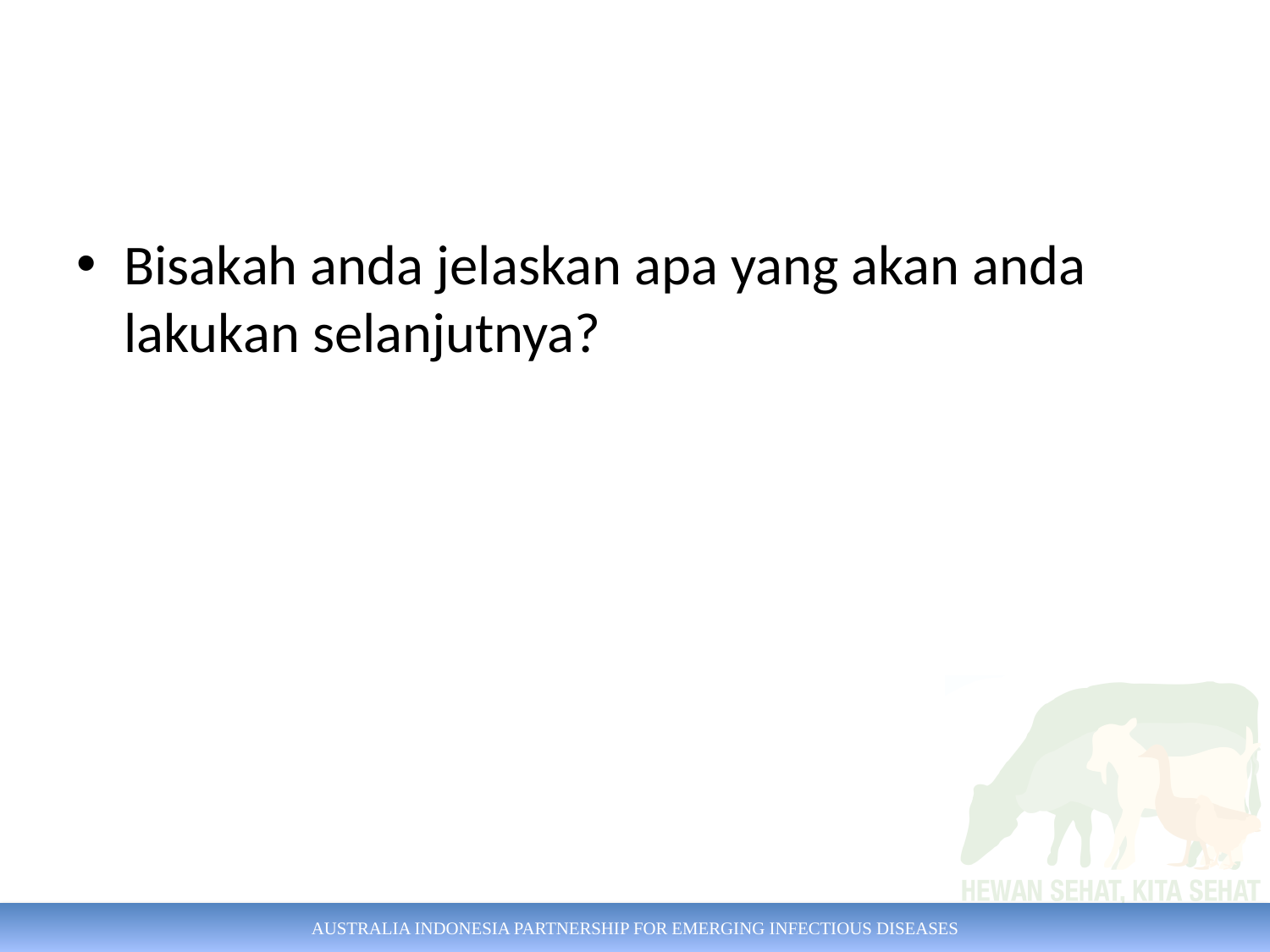

#
Bisakah anda jelaskan apa yang akan anda lakukan selanjutnya?